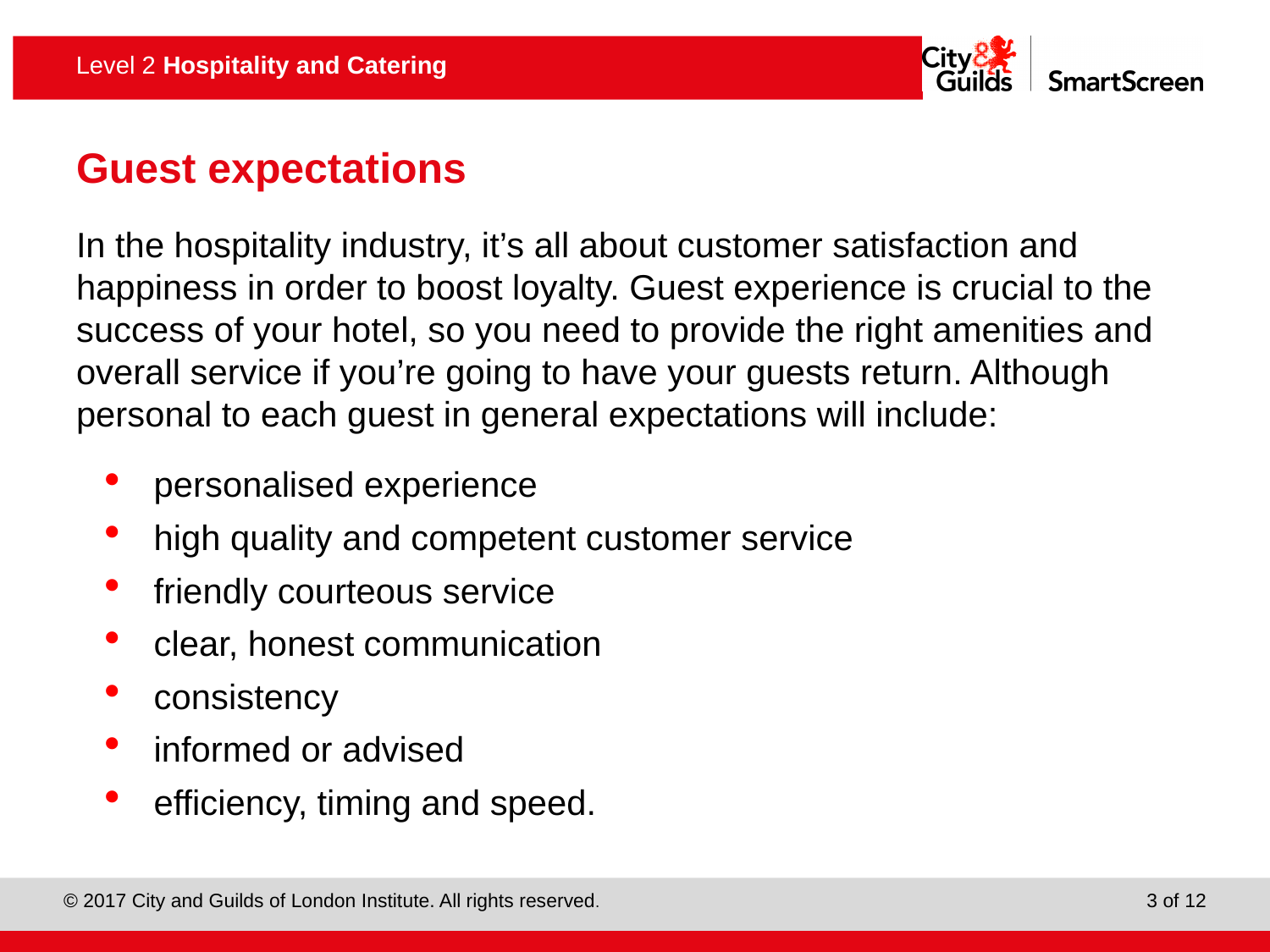

# Guest expectations
In the hospitality industry, it’s all about customer satisfaction and happiness in order to boost loyalty. Guest experience is crucial to the success of your hotel, so you need to provide the right amenities and overall service if you’re going to have your guests return. Although personal to each guest in general expectations will include:
personalised experience
high quality and competent customer service
friendly courteous service
clear, honest communication
consistency
informed or advised
efficiency, timing and speed.